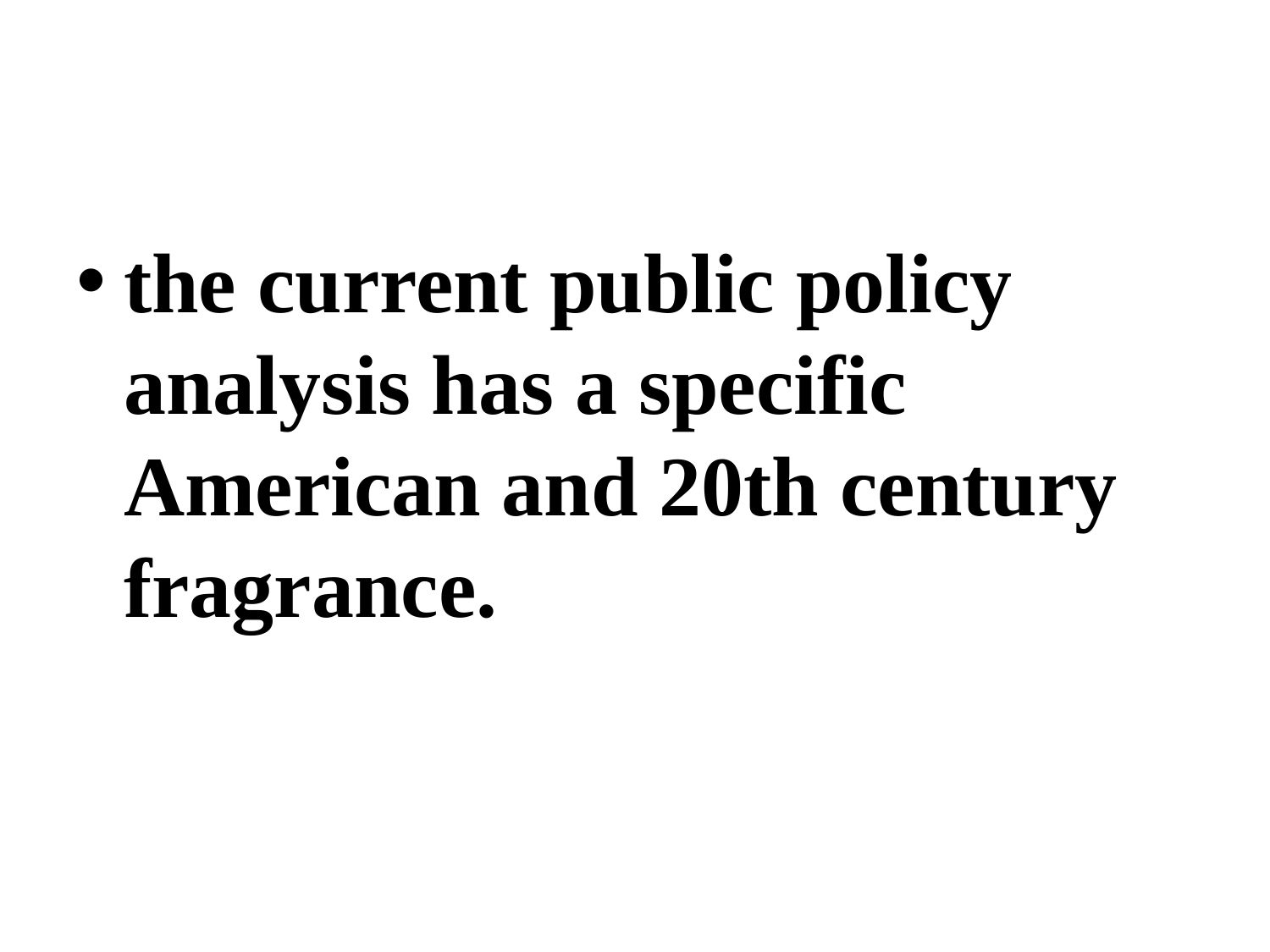

#
the current public policy analysis has a specific American and 20th century fragrance.